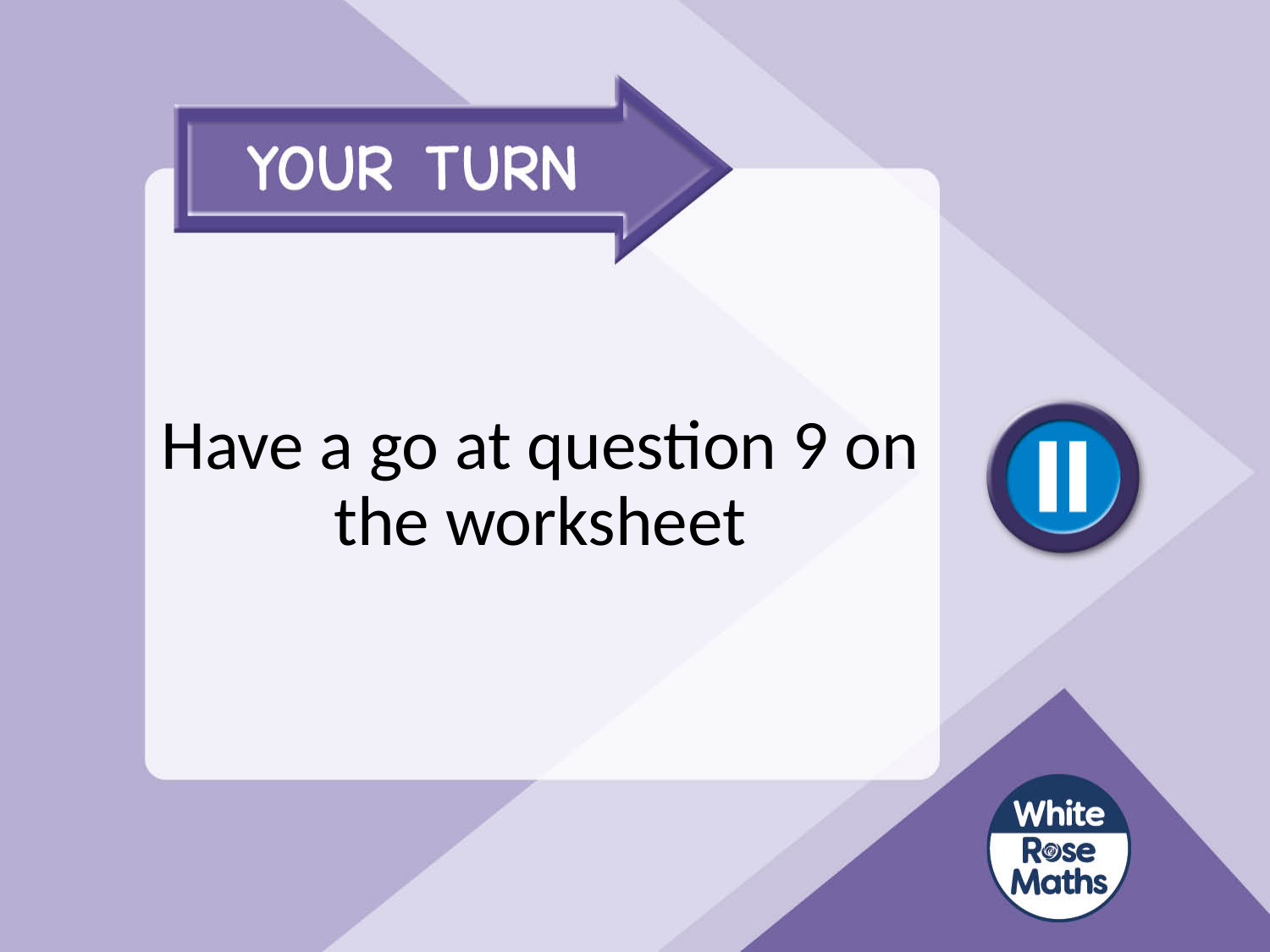

# Have a go at question 9 on the worksheet